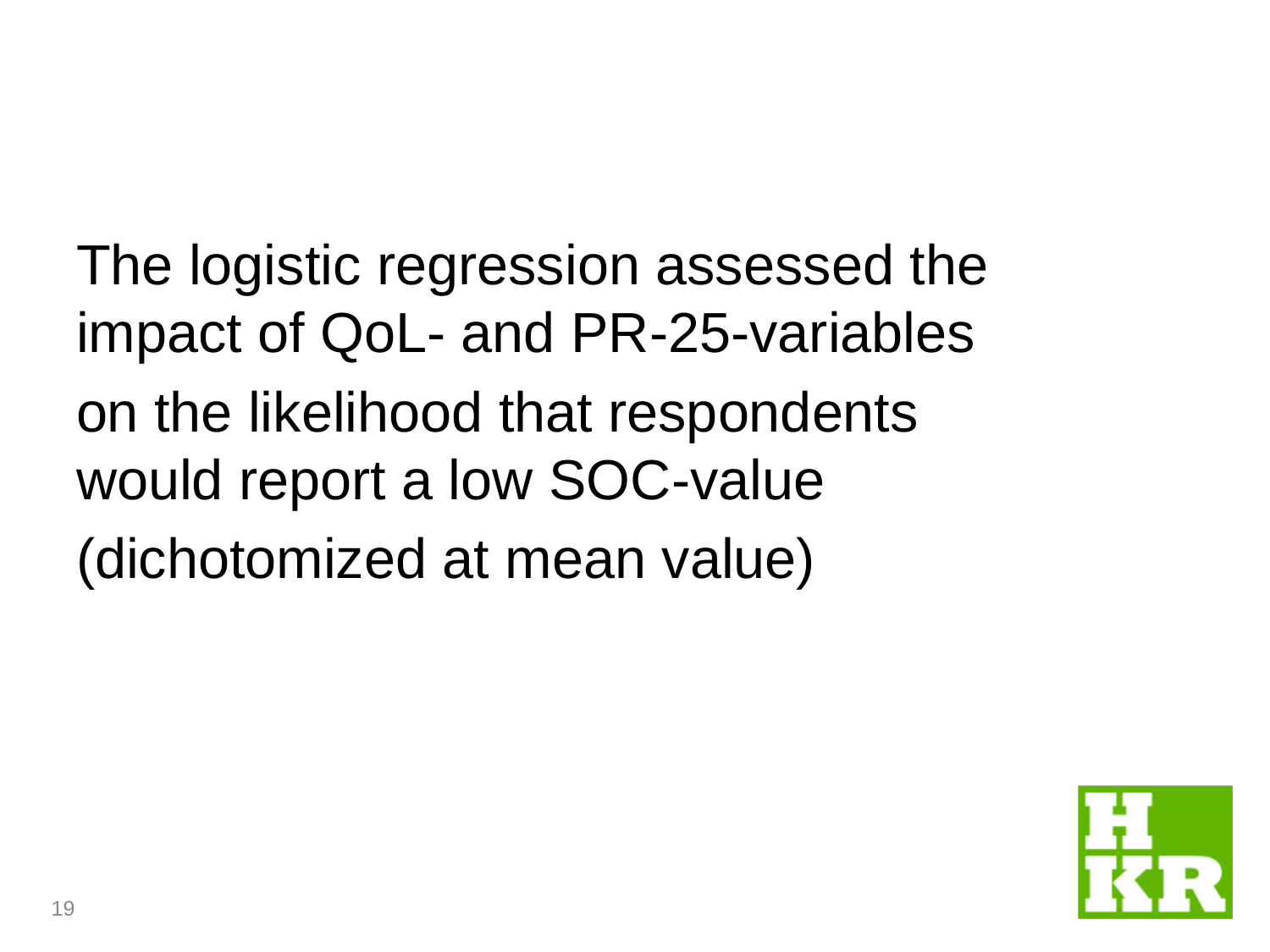

#
The logistic regression assessed the impact of QoL- and PR-25-variables
on the likelihood that respondents would report a low SOC-value
(dichotomized at mean value)
19